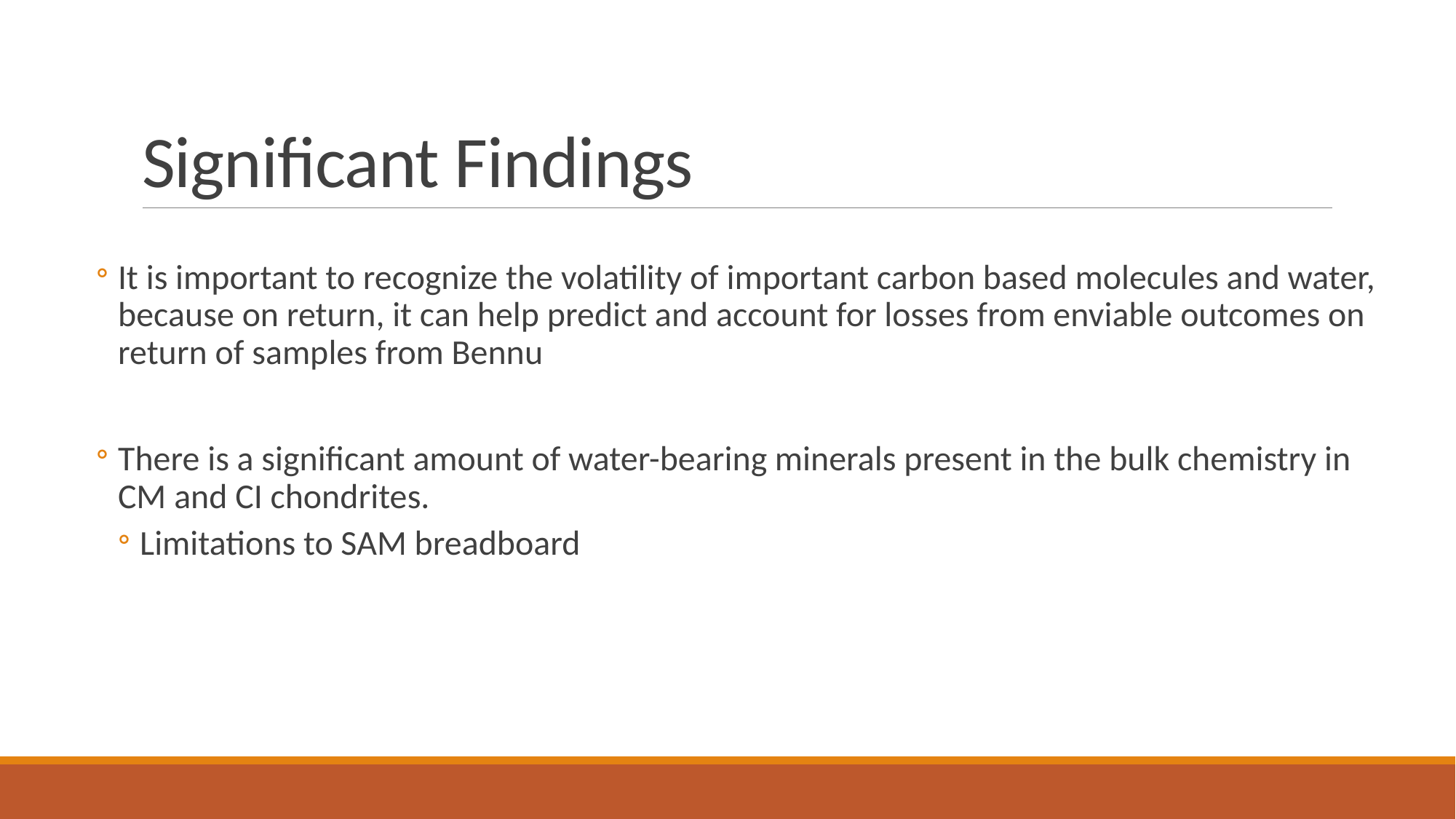

# Significant Findings
It is important to recognize the volatility of important carbon based molecules and water, because on return, it can help predict and account for losses from enviable outcomes on return of samples from Bennu

There is a significant amount of water-bearing minerals present in the bulk chemistry in CM and CI chondrites.
Limitations to SAM breadboard